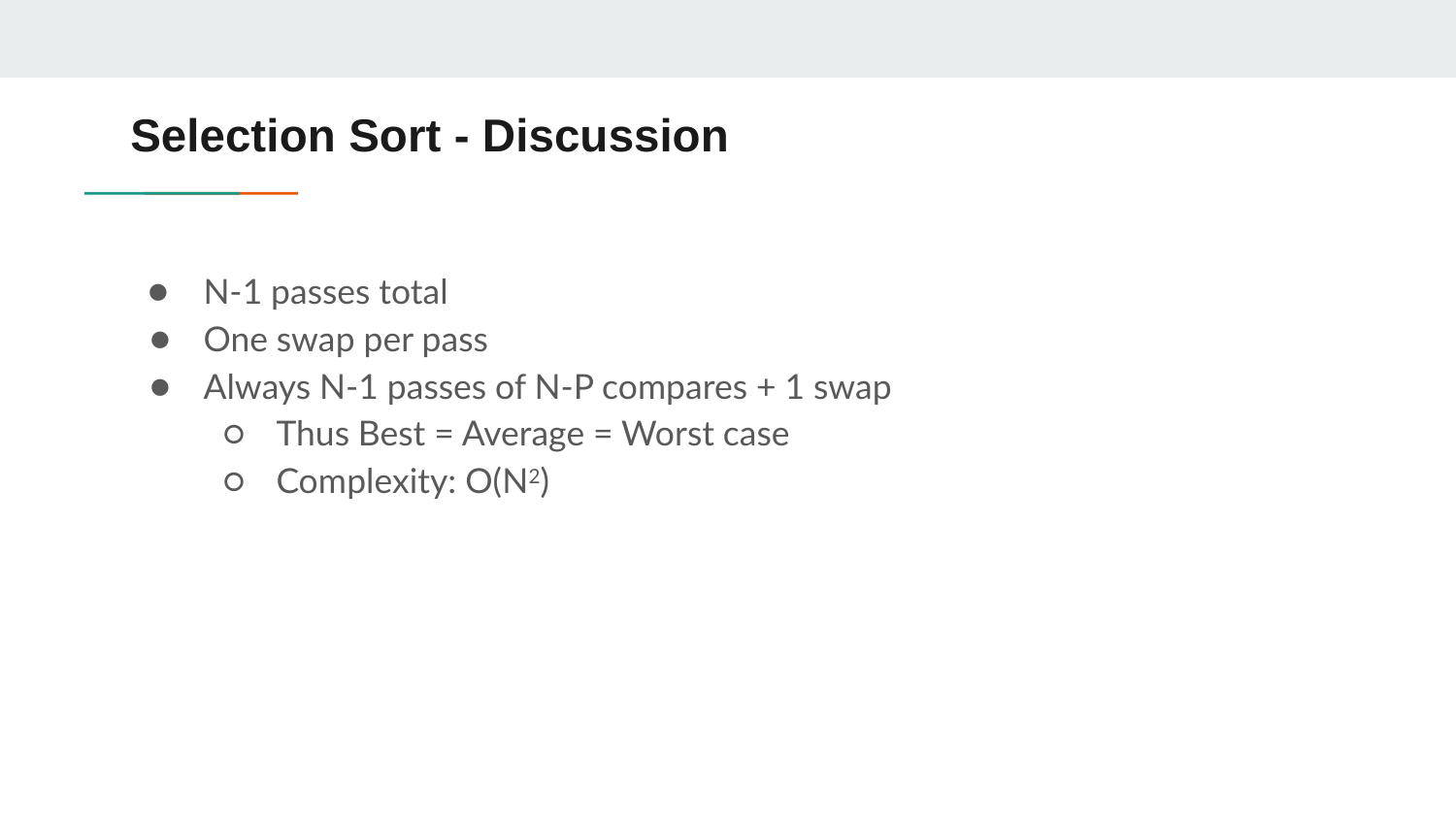

# Selection Sort - Discussion
N-1 passes total
One swap per pass
Always N-1 passes of N-P compares + 1 swap
Thus Best = Average = Worst case
Complexity: O(N2)